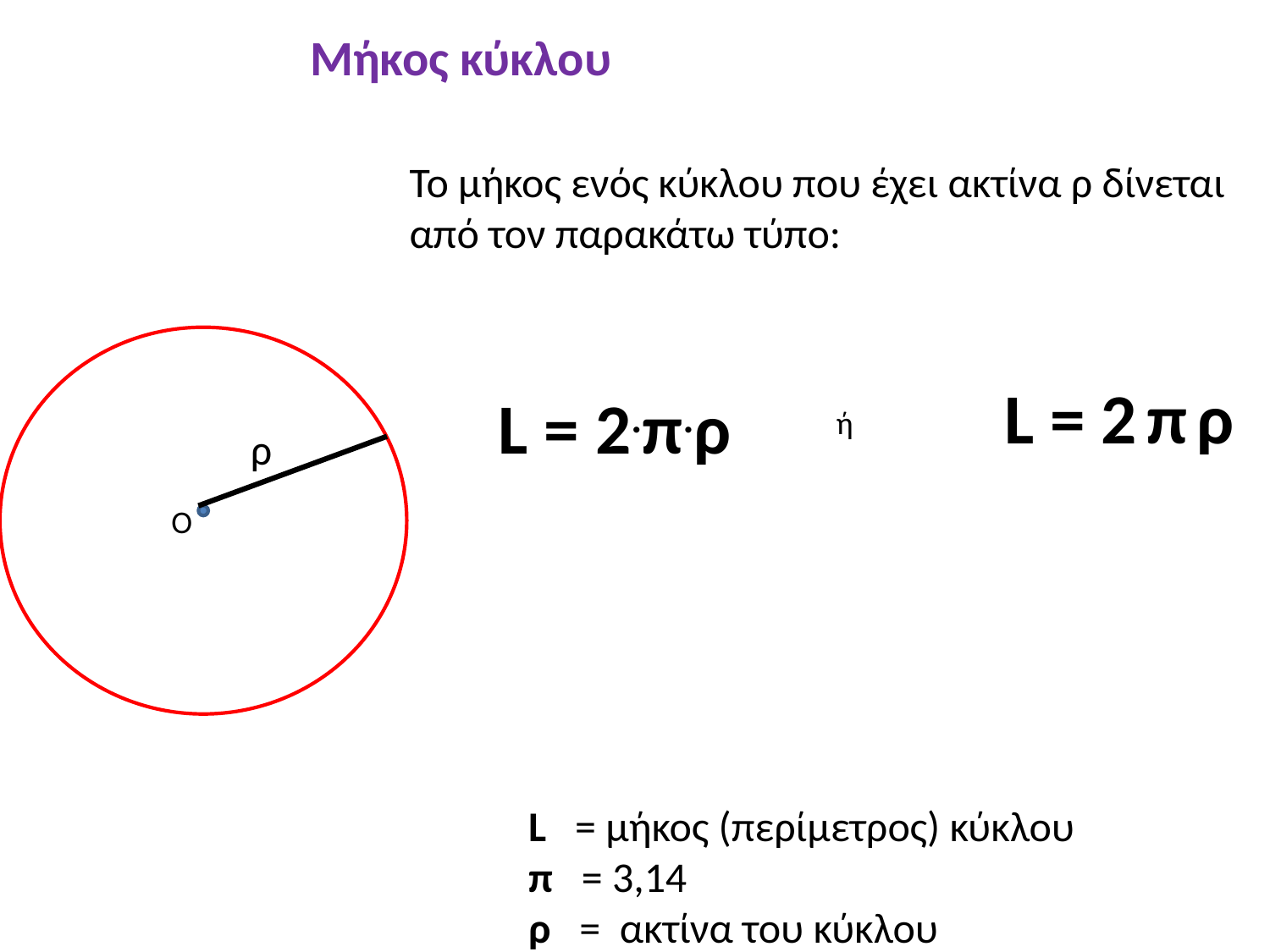

Μήκος κύκλου
Το μήκος ενός κύκλου που έχει ακτίνα ρ δίνεται από τον παρακάτω τύπο:

L = 2 π ρ
L = 2.π.ρ
ή
ρ
Ο

L   = μήκος (περίμετρος) κύκλου
π   = 3,14
ρ   =  ακτίνα του κύκλου